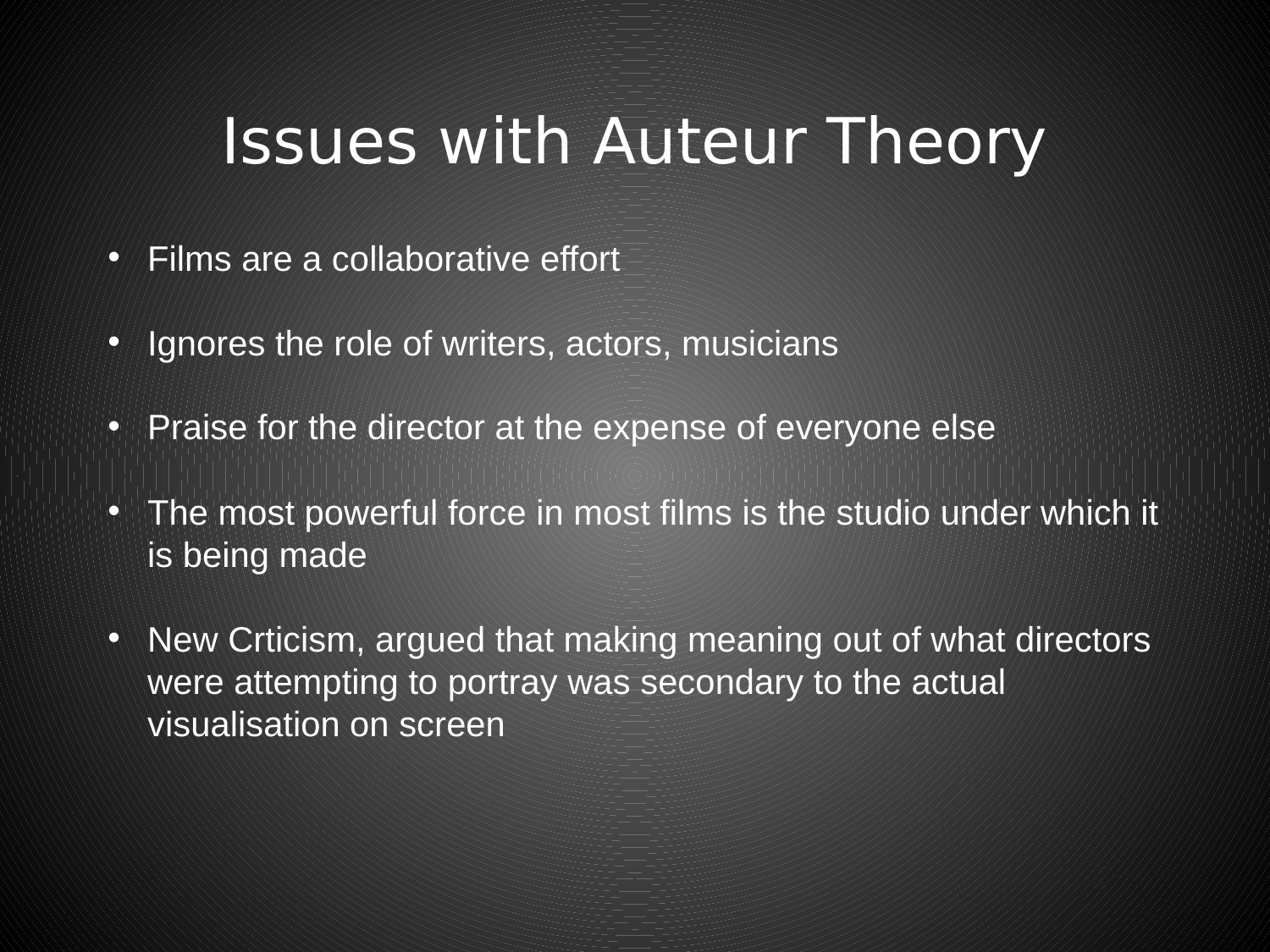

# Issues with Auteur Theory
Films are a collaborative effort

Ignores the role of writers, actors, musicians

Praise for the director at the expense of everyone else

The most powerful force in most films is the studio under which it is being made

New Crticism, argued that making meaning out of what directors were attempting to portray was secondary to the actual visualisation on screen